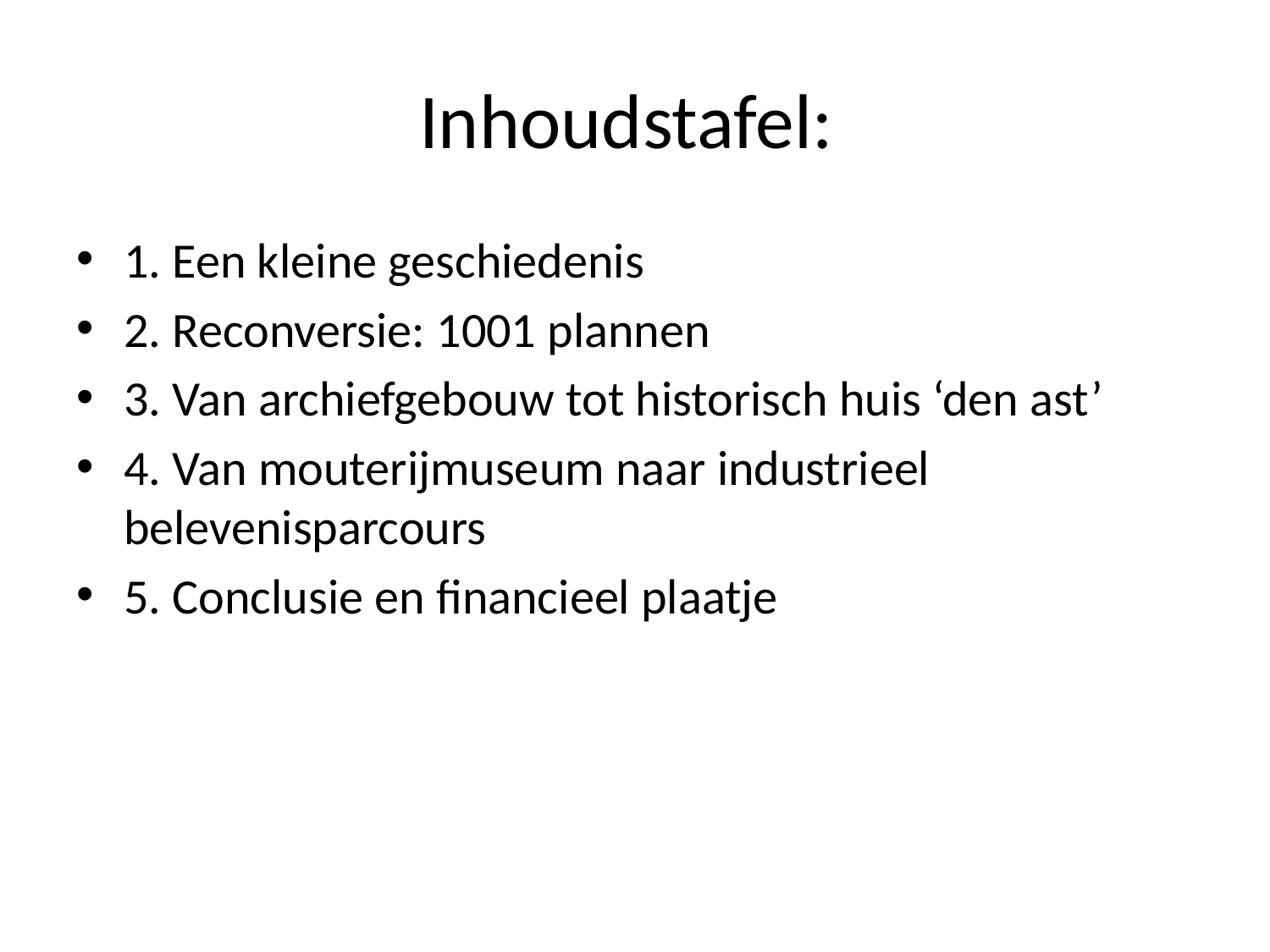

# Inhoudstafel:
1. Een kleine geschiedenis
2. Reconversie: 1001 plannen
3. Van archiefgebouw tot historisch huis ‘den ast’
4. Van mouterijmuseum naar industrieel belevenisparcours
5. Conclusie en financieel plaatje